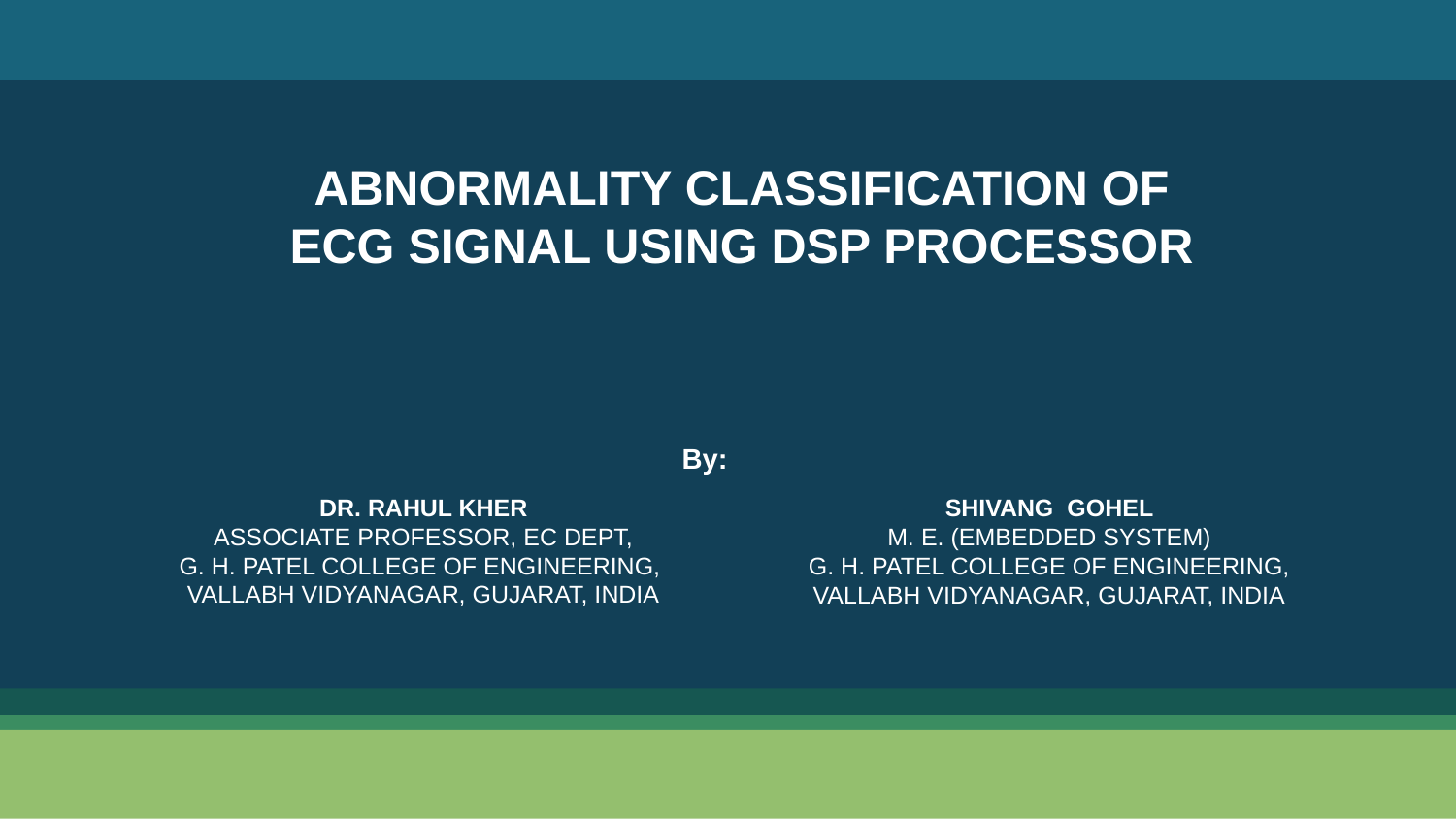

# ABNORMALITY CLASSIFICATION OF ECG SIGNAL USING DSP PROCESSOR

By:
DR. RAHUL KHER
ASSOCIATE PROFESSOR, EC DEPT,
G. H. PATEL COLLEGE OF ENGINEERING,
VALLABH VIDYANAGAR, GUJARAT, INDIA
SHIVANG  GOHEL
M. E. (EMBEDDED SYSTEM)
G. H. PATEL COLLEGE OF ENGINEERING,
VALLABH VIDYANAGAR, GUJARAT, INDIA